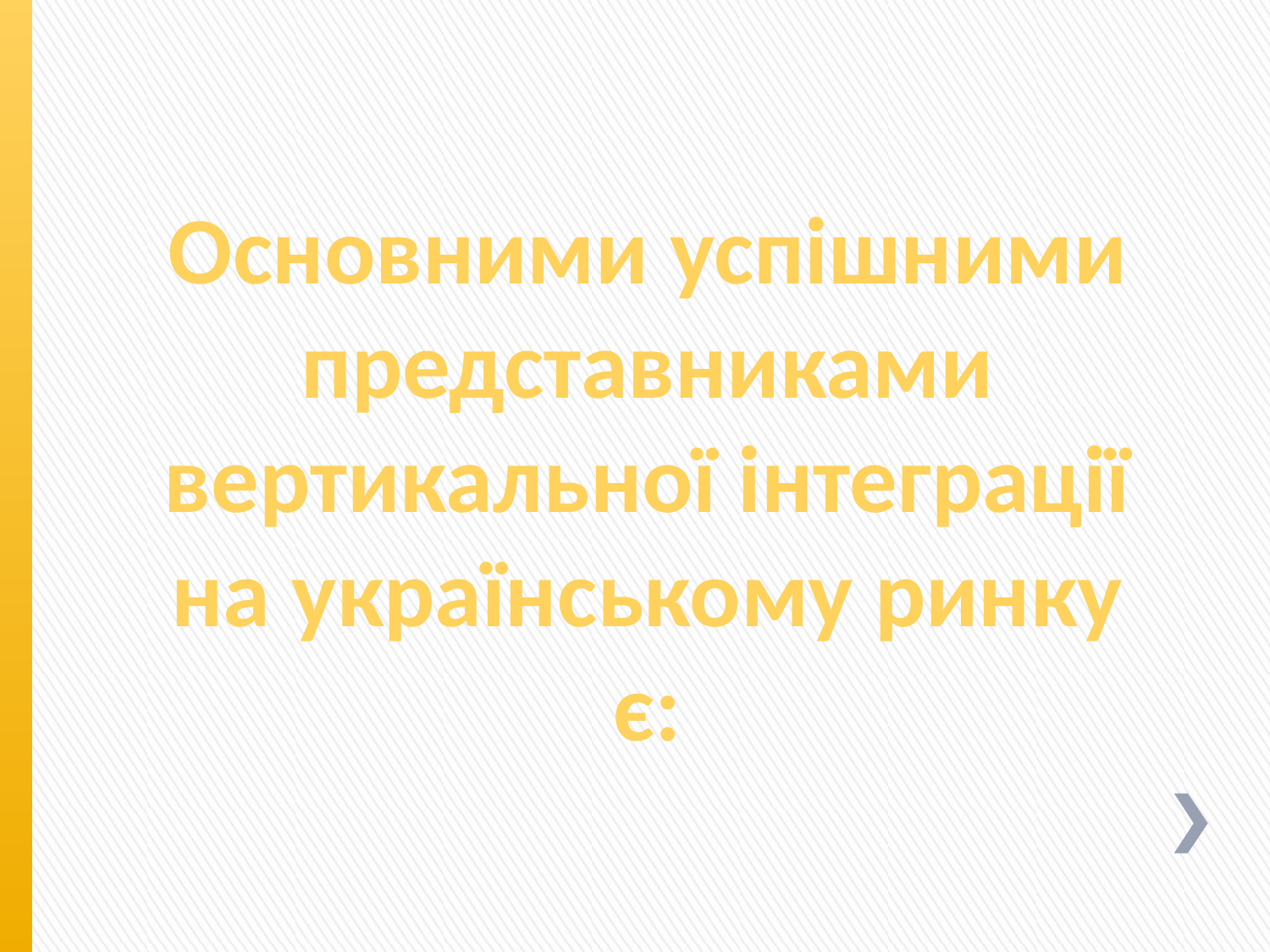

# Основними успішними представниками вертикальної інтеграції на українському ринку є: